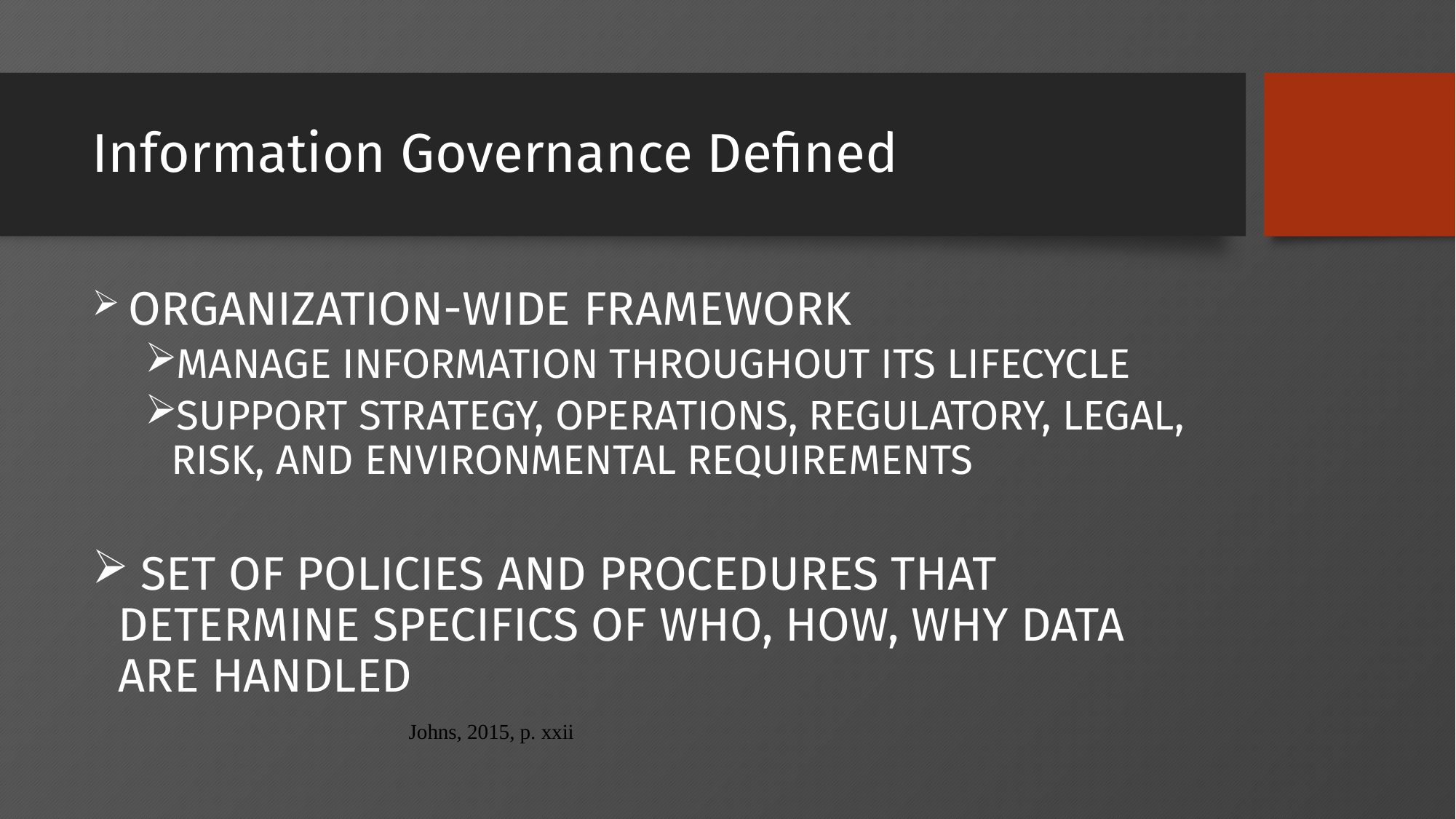

# Information Governance Defined
 organization-wide framework
manage information throughout its lifecycle
support strategy, operations, regulatory, legal, risk, and environmental requirements

 Set of policies and procedures that determine specifics of who, how, why data are handled
Johns, 2015, p. xxii